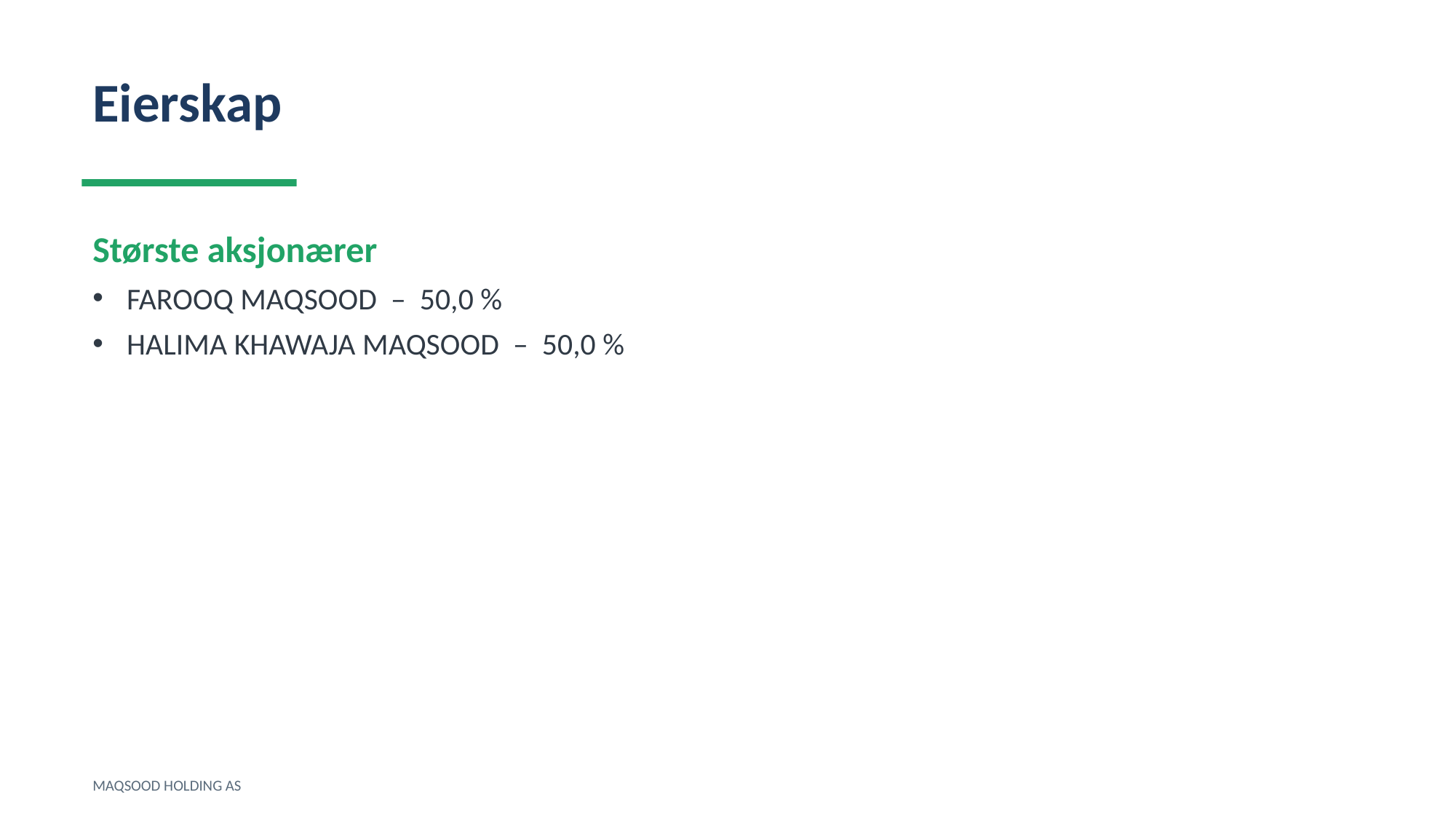

Eierskap

Største aksjonærer
FAROOQ MAQSOOD  –  50,0 %
HALIMA KHAWAJA MAQSOOD  –  50,0 %
MAQSOOD HOLDING AS